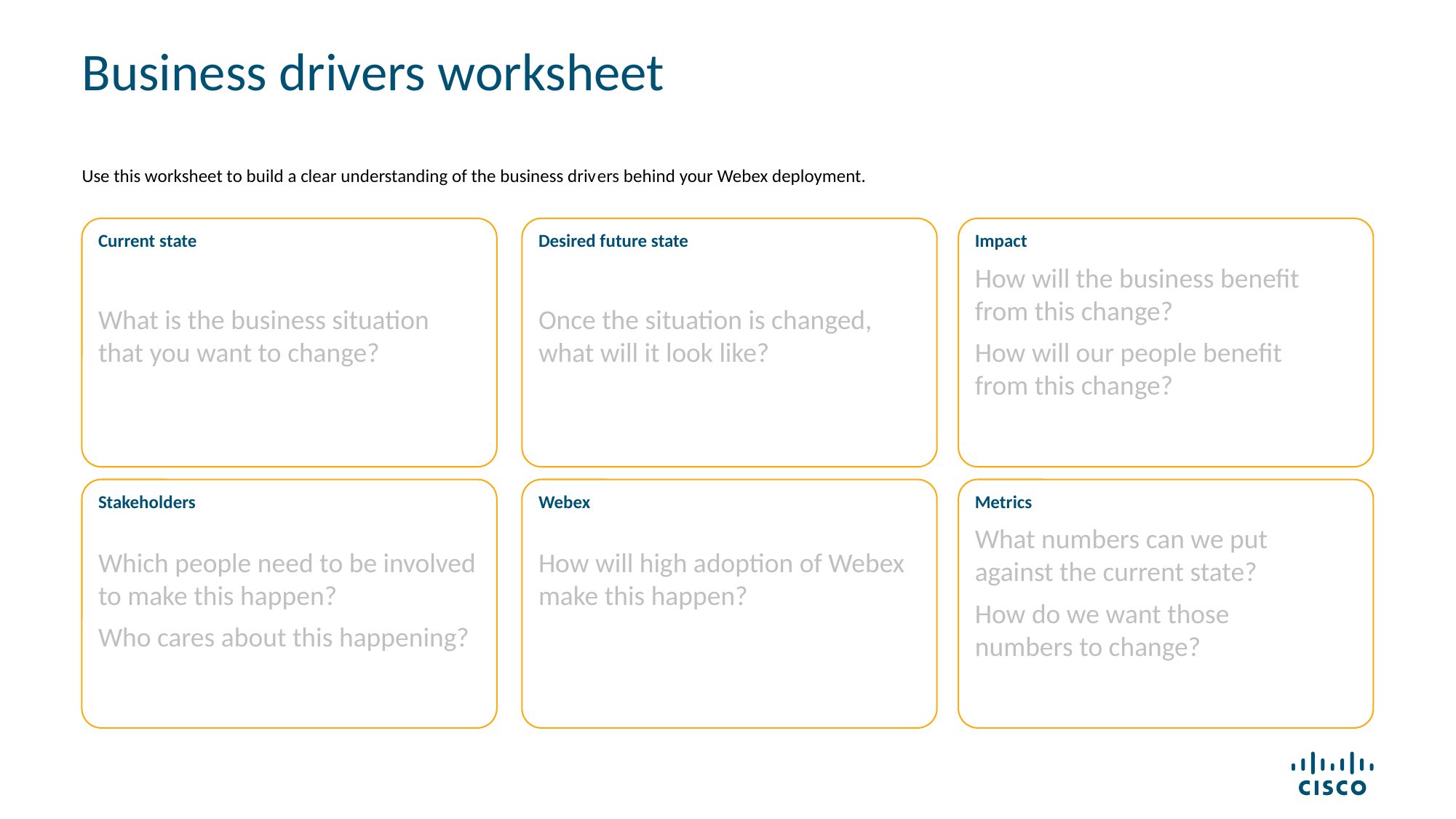

Business drivers worksheet
Use this worksheet to build a clear understanding of the business drivers behind your Webex deployment.

Current state

What is the business situation
that you want to change?
Desired future state

Once the situation is changed, what will it look like?

Impact
How will the business benefit
from this change?
How will our people benefit
from this change?

Stakeholders

Which people need to be involved to make this happen?
Who cares about this happening?

Webex

How will high adoption of Webex make this happen?

Metrics
What numbers can we put
against the current state?
How do we want those
numbers to change?